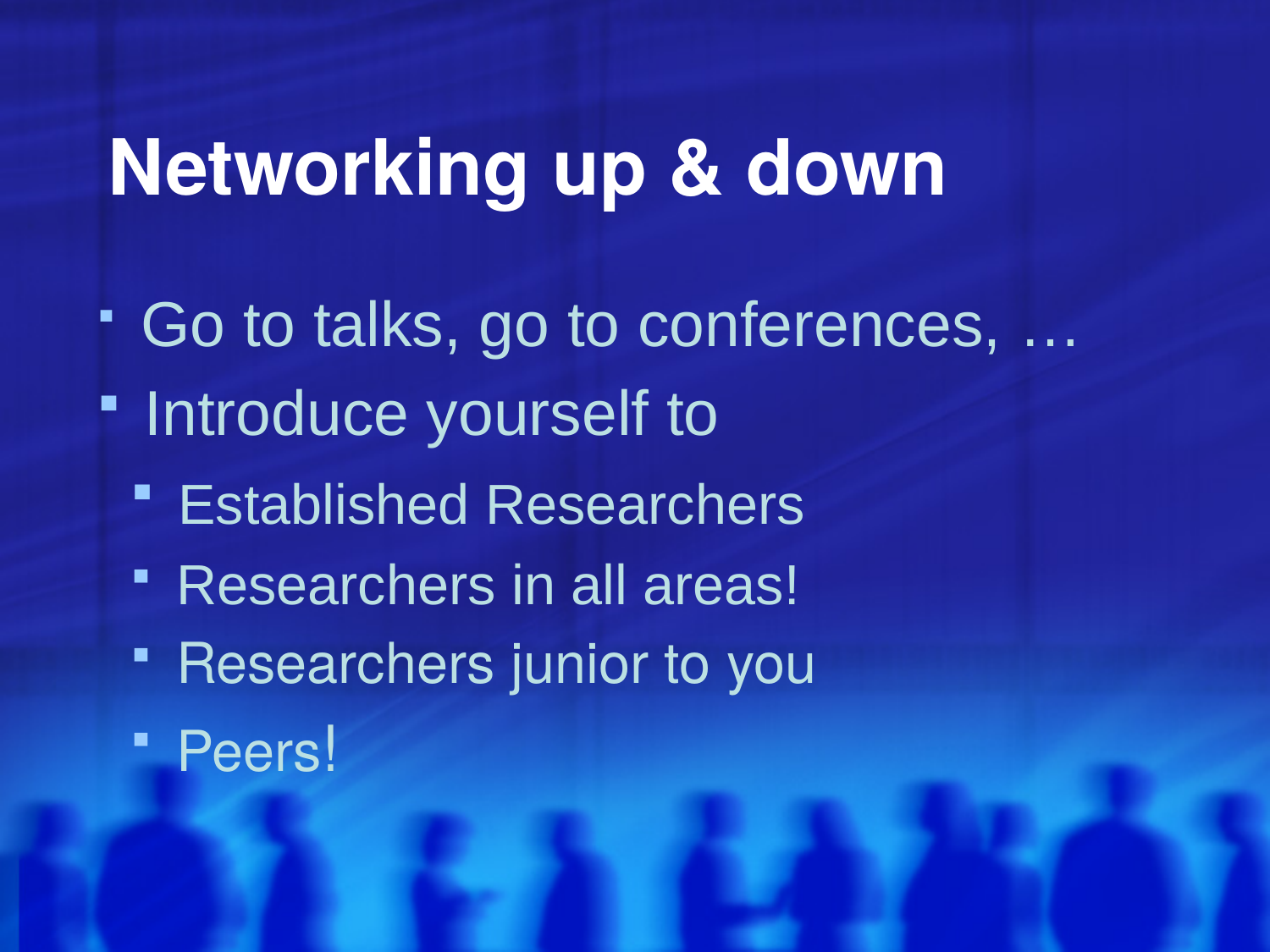

# Networking up & down
 Go to talks, go to conferences, …
 Introduce yourself to
 Established Researchers
 Researchers in all areas!
 Researchers junior to you
 Peers!